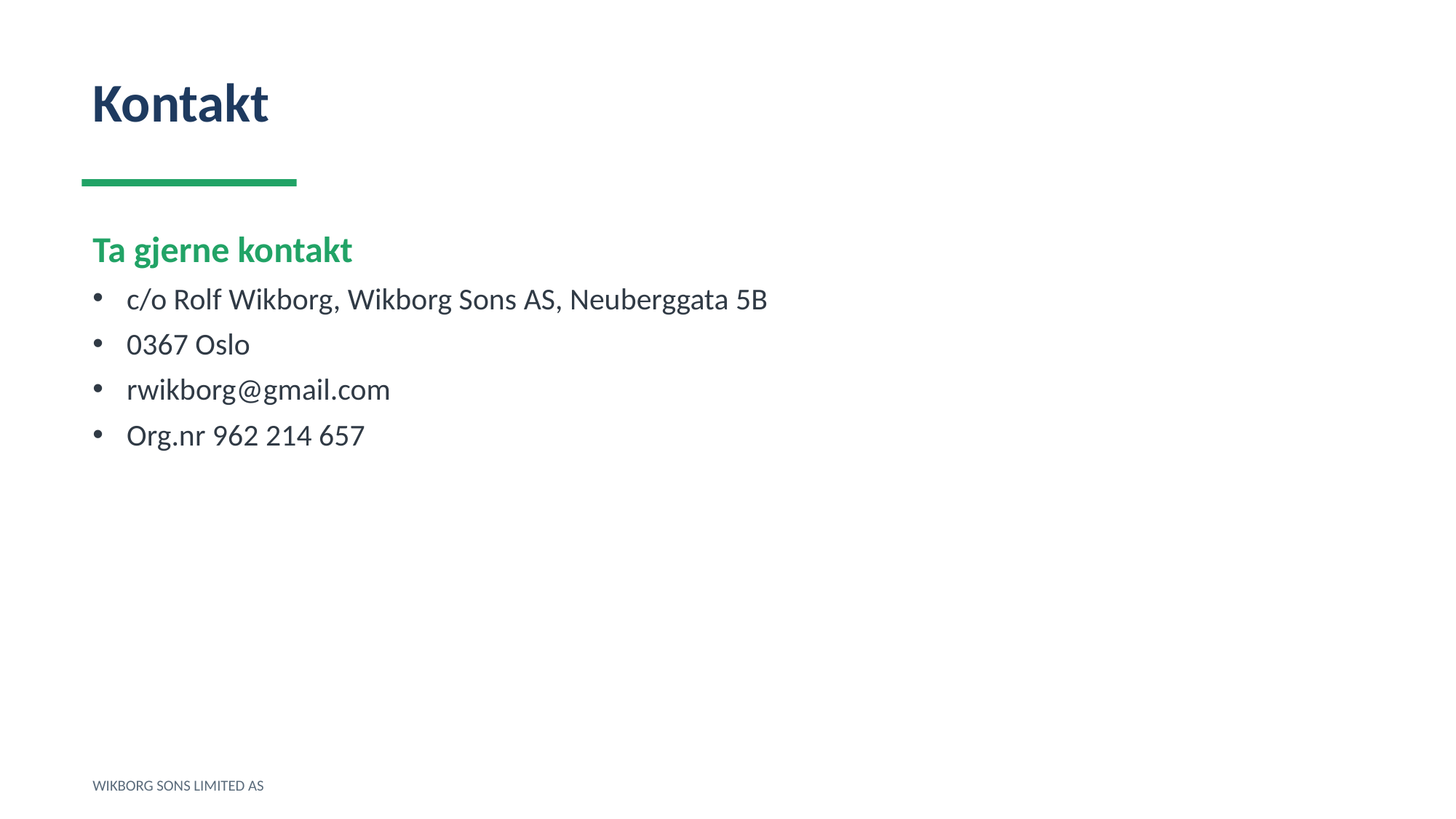

Kontakt

Ta gjerne kontakt
c/o Rolf Wikborg, Wikborg Sons AS, Neuberggata 5B
0367 Oslo
rwikborg@gmail.com
Org.nr 962 214 657
WIKBORG SONS LIMITED AS